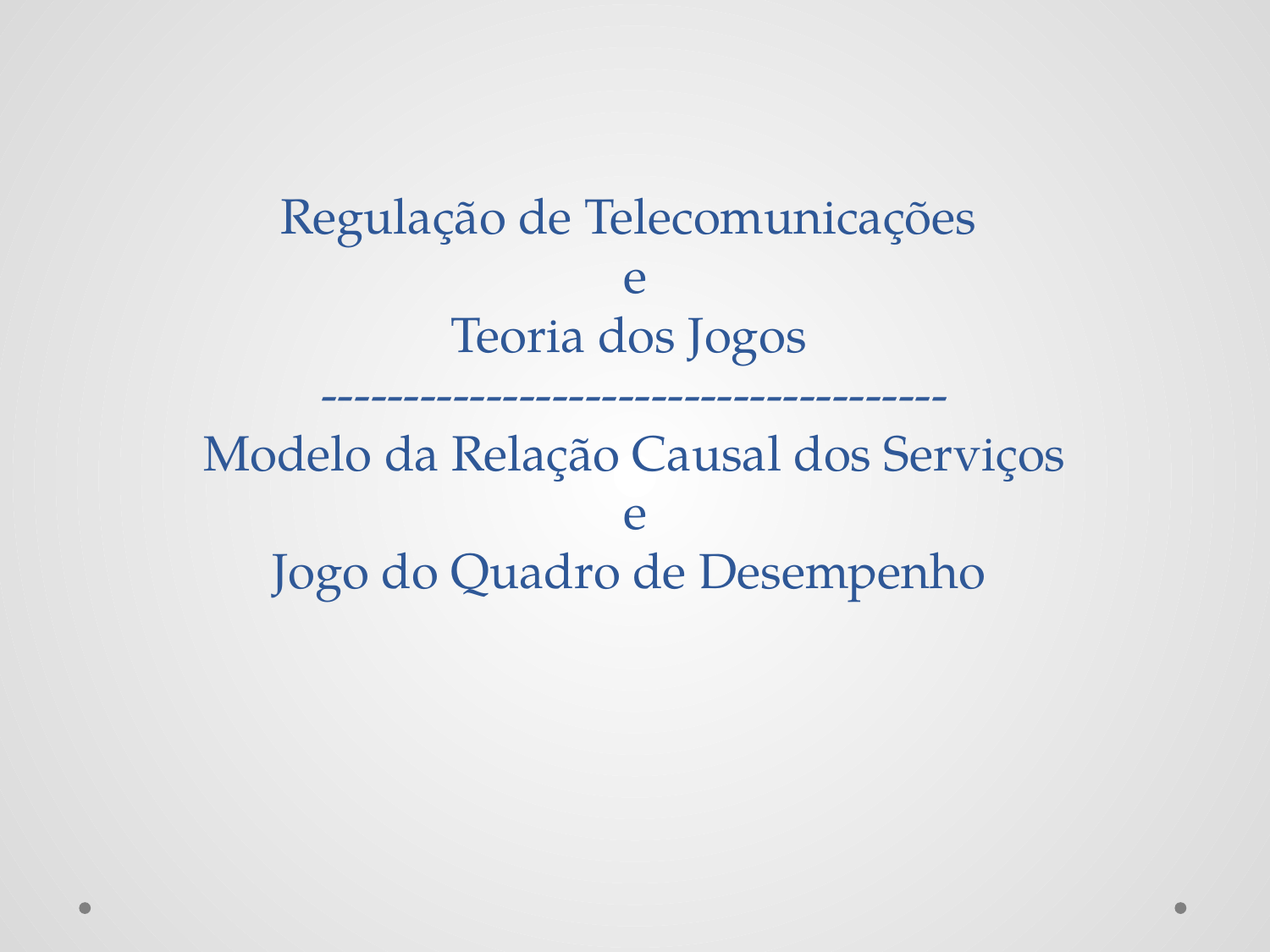

# Regulação de Telecomunicações e Teoria dos Jogos -------------------------------------- Modelo da Relação Causal dos Serviços e Jogo do Quadro de Desempenho